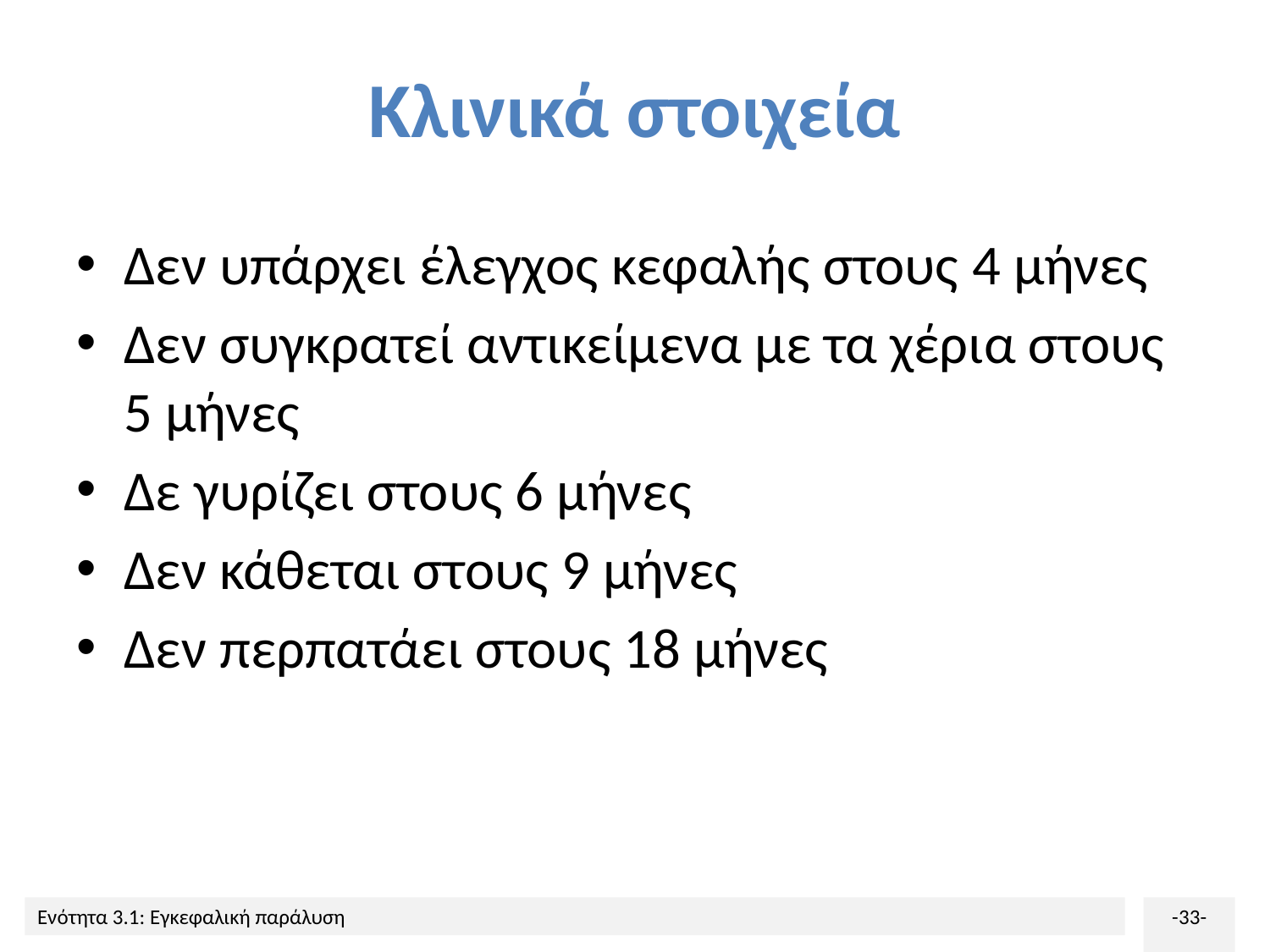

# Κλινικά στοιχεία
Δεν υπάρχει έλεγχος κεφαλής στους 4 μήνες
Δεν συγκρατεί αντικείμενα με τα χέρια στους 5 μήνες
Δε γυρίζει στους 6 μήνες
Δεν κάθεται στους 9 μήνες
Δεν περπατάει στους 18 μήνες